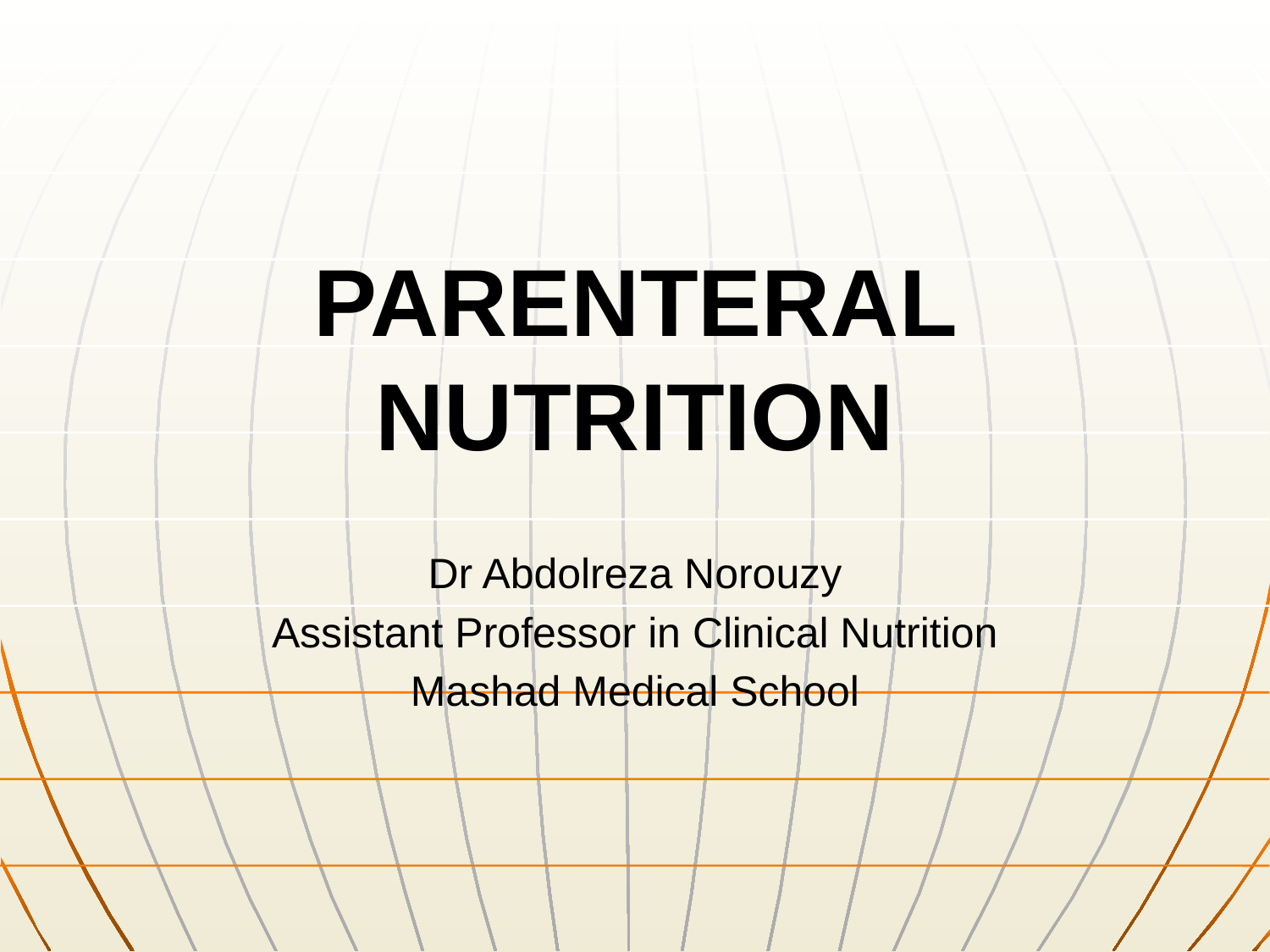

# PARENTERAL NUTRITION
Dr Abdolreza Norouzy
Assistant Professor in Clinical Nutrition
Mashad Medical School